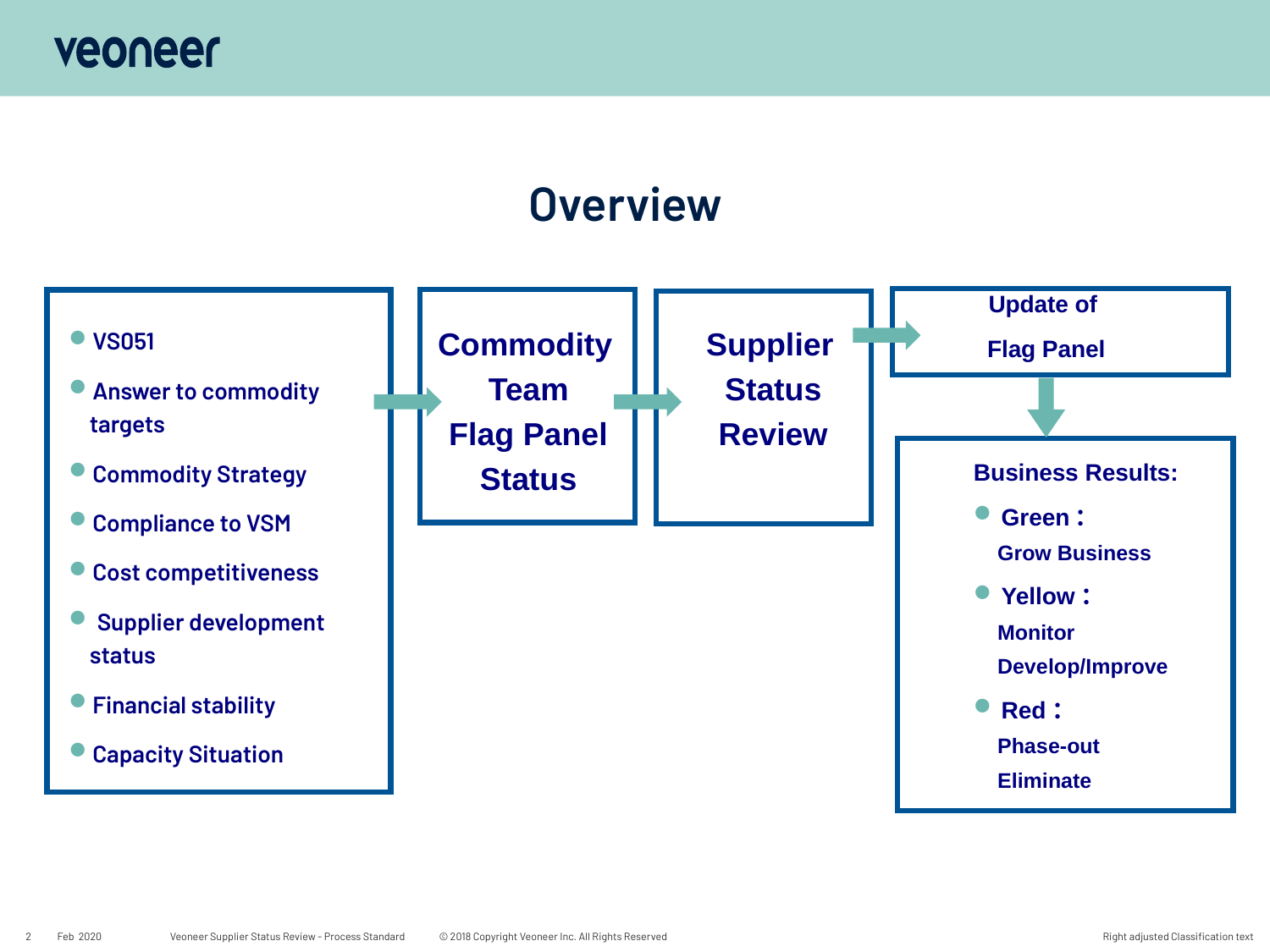

# Overview

Commodity
Team
Flag Panel
Status

Supplier
Status
Review

Update of
Flag Panel

VS051
Answer to commodity targets
Commodity Strategy
Compliance to VSM
Cost competitiveness
 Supplier development status
Financial stability
Capacity Situation

Business Results:
Green：
Grow Business
Yellow：
Monitor
Develop/Improve
Red：
Phase-out
Eliminate

2
Feb  2020
Veoneer Supplier Status Review - Process Standard